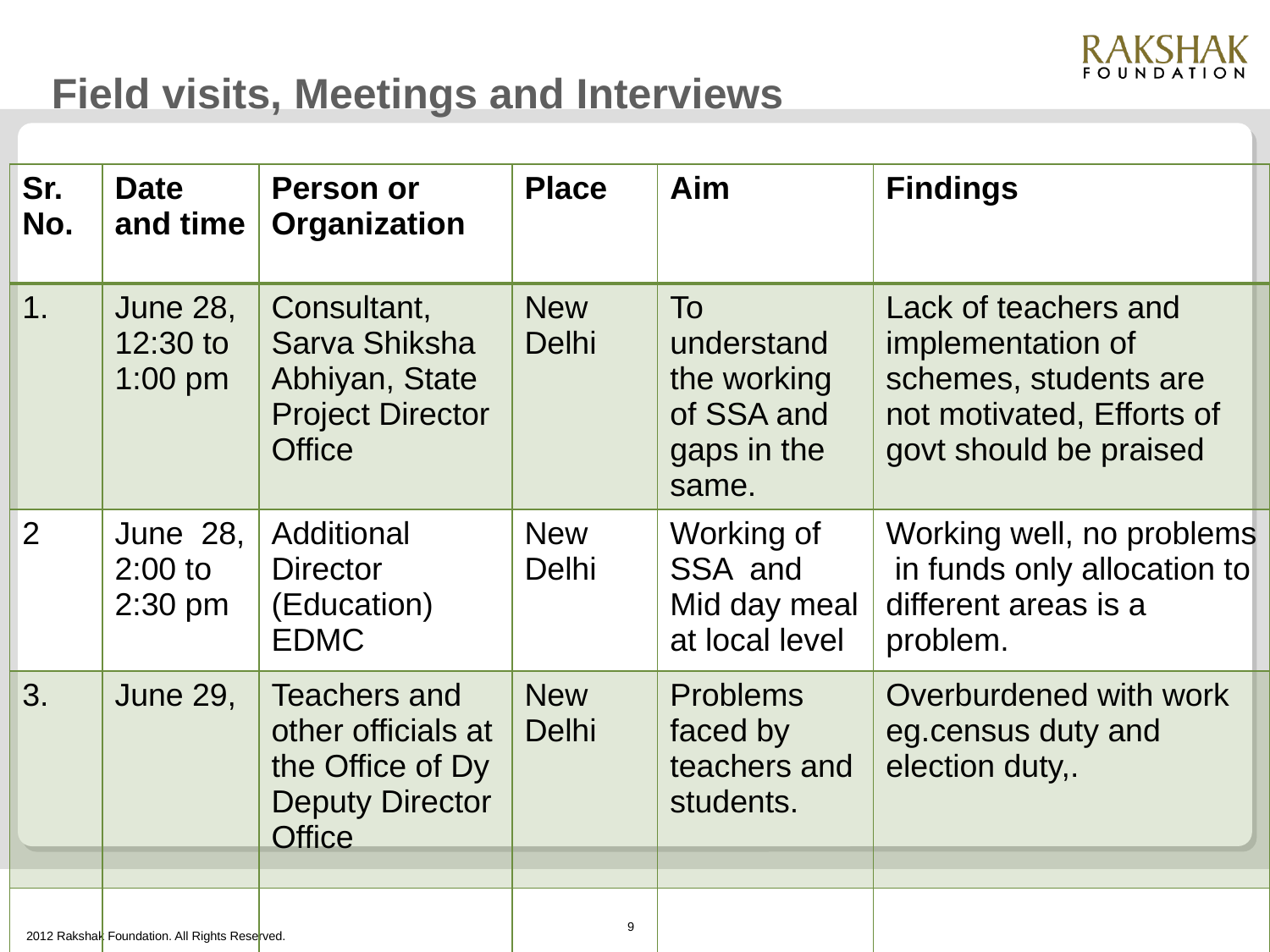

# Field visits, Meetings and Interviews
| Sr. No. | Date and time | Person or Organization | Place | Aim | Findings |
| --- | --- | --- | --- | --- | --- |
| 1. | June 28, 12:30 to 1:00 pm | Consultant, Sarva Shiksha Abhiyan, State Project Director Office | New Delhi | To understand the working of SSA and gaps in the same. | Lack of teachers and implementation of schemes, students are not motivated, Efforts of govt should be praised |
| 2 | June 28, 2:00 to 2:30 pm | Additional Director (Education) EDMC | New Delhi | Working of SSA and Mid day meal at local level | Working well, no problems in funds only allocation to different areas is a problem. |
| 3. | June 29, | Teachers and other officials at the Office of Dy Deputy Director Office | New Delhi | Problems faced by teachers and students. | Overburdened with work eg.census duty and election duty,. |
|  |  |  |  |  |  |
|  |  |  |  |  |  |
|  |  |  |  |  |  |
9